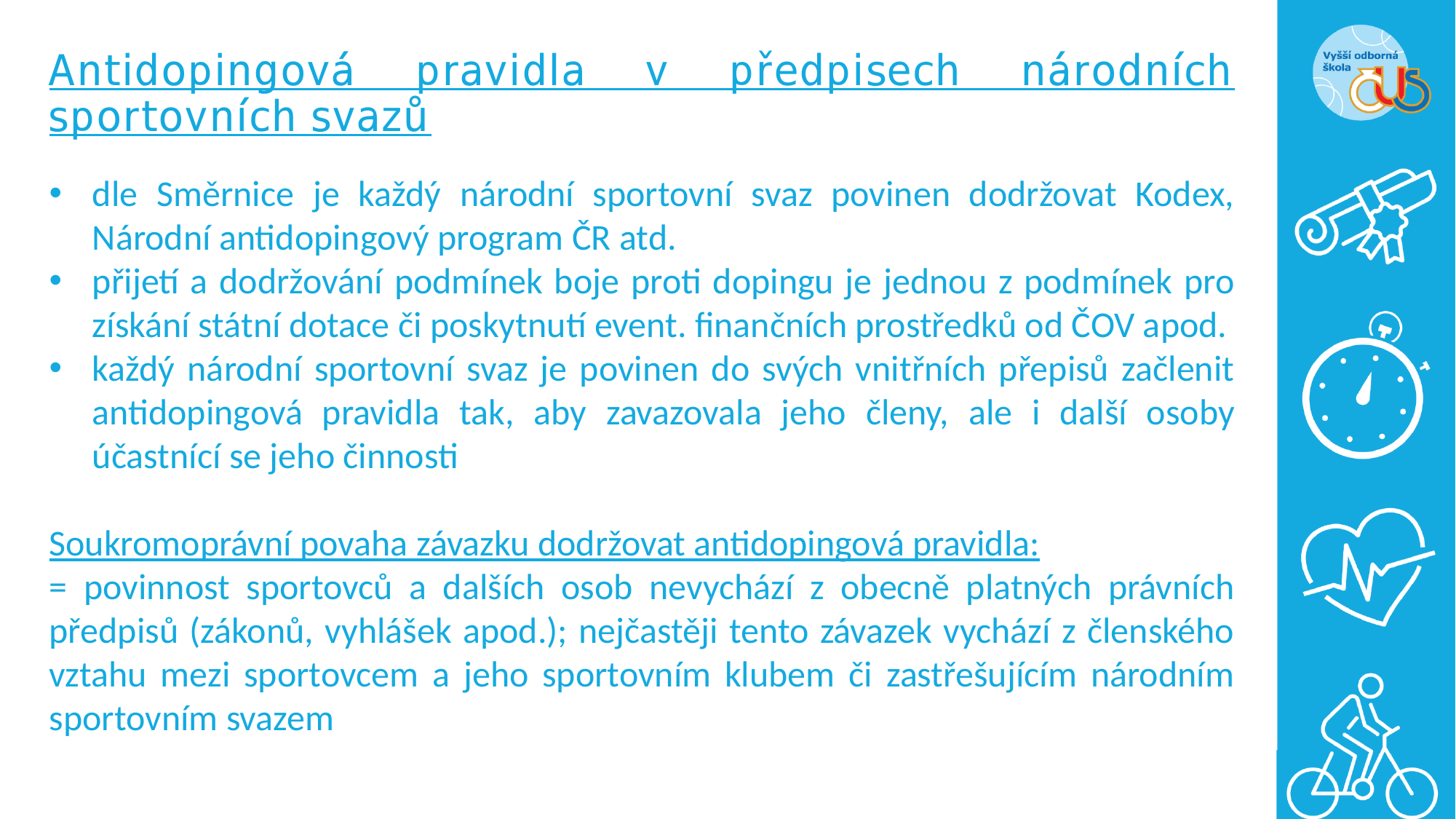

# Antidopingová pravidla v předpisech národních sportovních svazů
dle Směrnice je každý národní sportovní svaz povinen dodržovat Kodex, Národní antidopingový program ČR atd.
přijetí a dodržování podmínek boje proti dopingu je jednou z podmínek pro získání státní dotace či poskytnutí event. finančních prostředků od ČOV apod.
každý národní sportovní svaz je povinen do svých vnitřních přepisů začlenit antidopingová pravidla tak, aby zavazovala jeho členy, ale i další osoby účastnící se jeho činnosti

Soukromoprávní povaha závazku dodržovat antidopingová pravidla:
= povinnost sportovců a dalších osob nevychází z obecně platných právních předpisů (zákonů, vyhlášek apod.); nejčastěji tento závazek vychází z členského vztahu mezi sportovcem a jeho sportovním klubem či zastřešujícím národním sportovním svazem